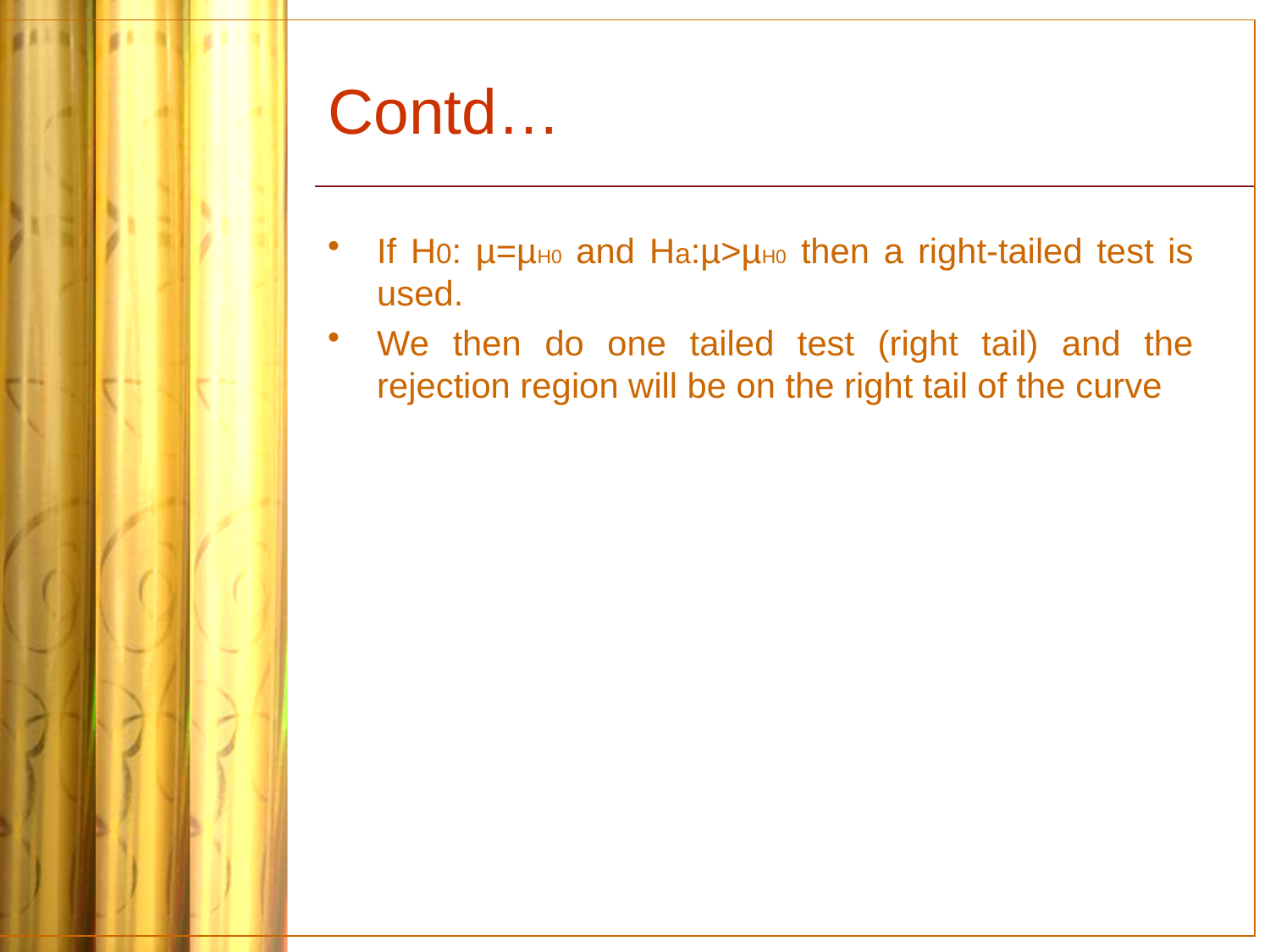

# Contd…
If H0: µ=µH0 and Ha:µ>µH0 then a right-tailed test is used.
We then do one tailed test (right tail) and the rejection region will be on the right tail of the curve